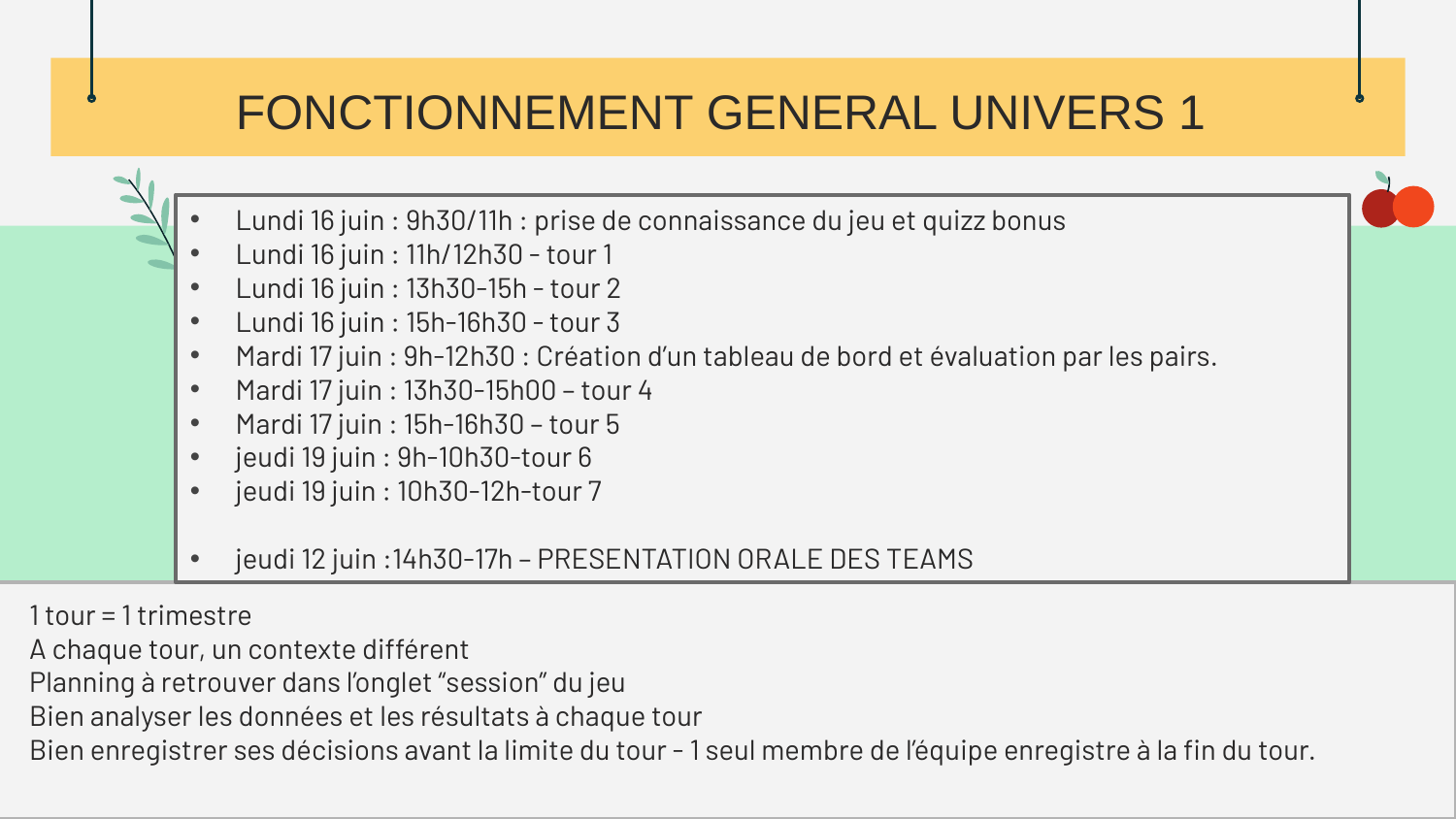

# FONCTIONNEMENT GENERAL UNIVERS 1

Lundi 16 juin : 9h30/11h : prise de connaissance du jeu et quizz bonus
Lundi 16 juin : 11h/12h30 - tour 1
Lundi 16 juin : 13h30-15h - tour 2
Lundi 16 juin : 15h-16h30 - tour 3
Mardi 17 juin : 9h-12h30 : Création d’un tableau de bord et évaluation par les pairs.
Mardi 17 juin : 13h30-15h00 – tour 4
Mardi 17 juin : 15h-16h30 – tour 5
jeudi 19 juin : 9h-10h30-tour 6
jeudi 19 juin : 10h30-12h-tour 7

jeudi 12 juin :14h30-17h – PRESENTATION ORALE DES TEAMS
1 tour = 1 trimestre
A chaque tour, un contexte différent
Planning à retrouver dans l’onglet “session” du jeu
Bien analyser les données et les résultats à chaque tour
Bien enregistrer ses décisions avant la limite du tour - 1 seul membre de l’équipe enregistre à la fin du tour.